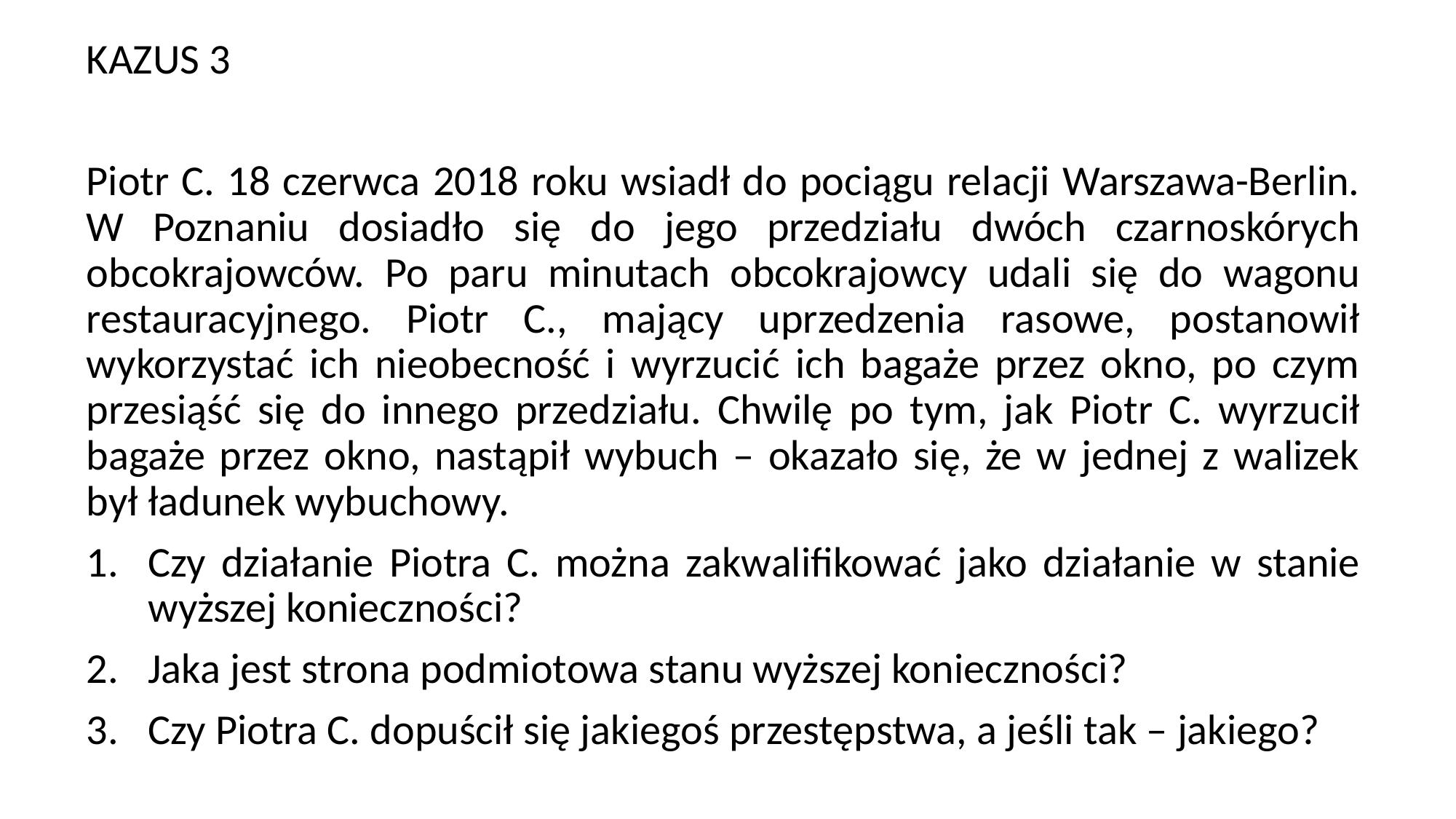

KAZUS 3

Piotr C. 18 czerwca 2018 roku wsiadł do pociągu relacji Warszawa-Berlin. W Poznaniu dosiadło się do jego przedziału dwóch czarnoskórych obcokrajowców. Po paru minutach obcokrajowcy udali się do wagonu restauracyjnego. Piotr C., mający uprzedzenia rasowe, postanowił wykorzystać ich nieobecność i wyrzucić ich bagaże przez okno, po czym przesiąść się do innego przedziału. Chwilę po tym, jak Piotr C. wyrzucił bagaże przez okno, nastąpił wybuch – okazało się, że w jednej z walizek był ładunek wybuchowy.
Czy działanie Piotra C. można zakwalifikować jako działanie w stanie wyższej konieczności?
Jaka jest strona podmiotowa stanu wyższej konieczności?
Czy Piotra C. dopuścił się jakiegoś przestępstwa, a jeśli tak – jakiego?